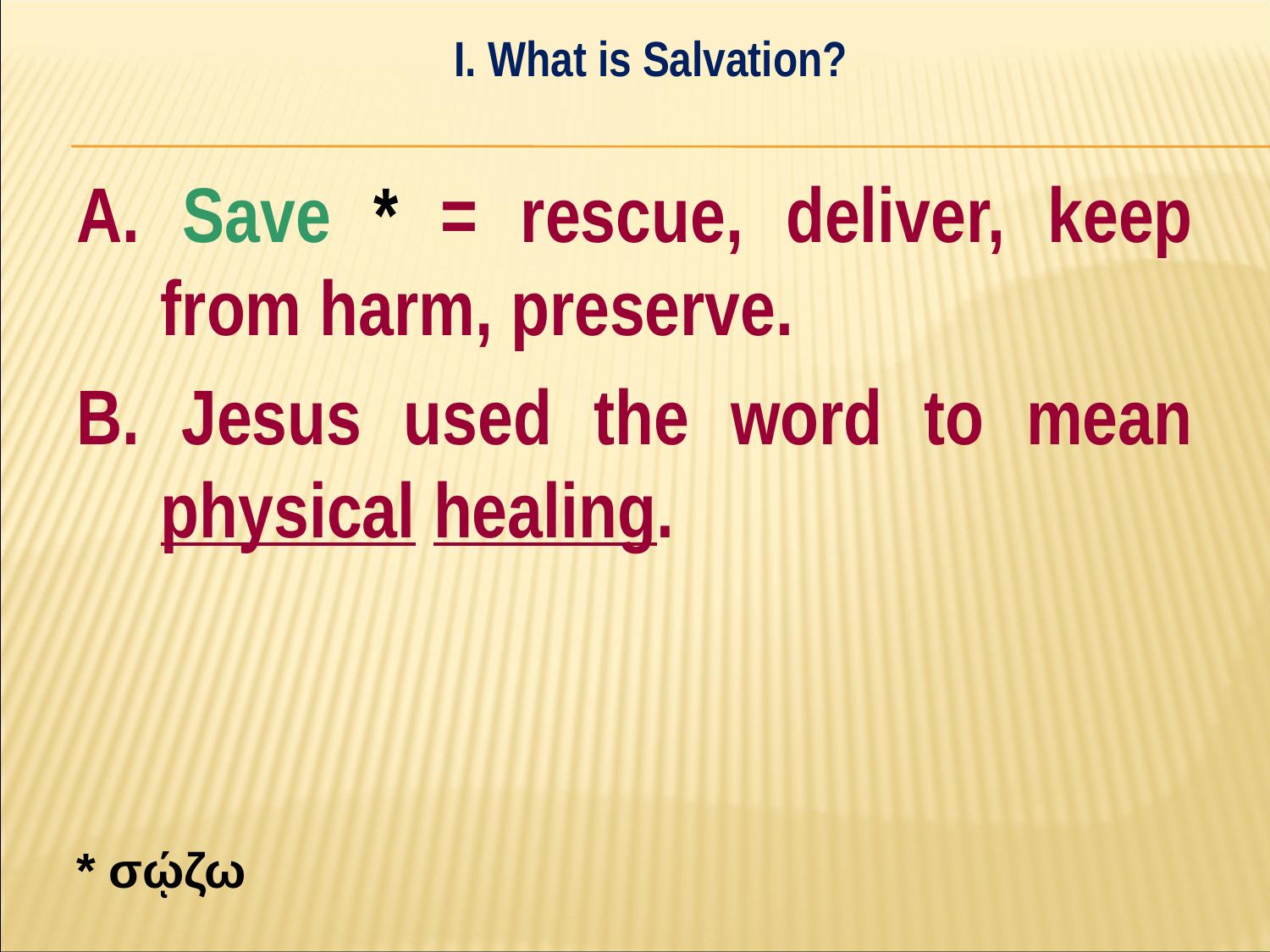

I. What is Salvation?
#
A. Save * = rescue, deliver, keep from harm, preserve.
B. Jesus used the word to mean physical healing.

* σῴζω